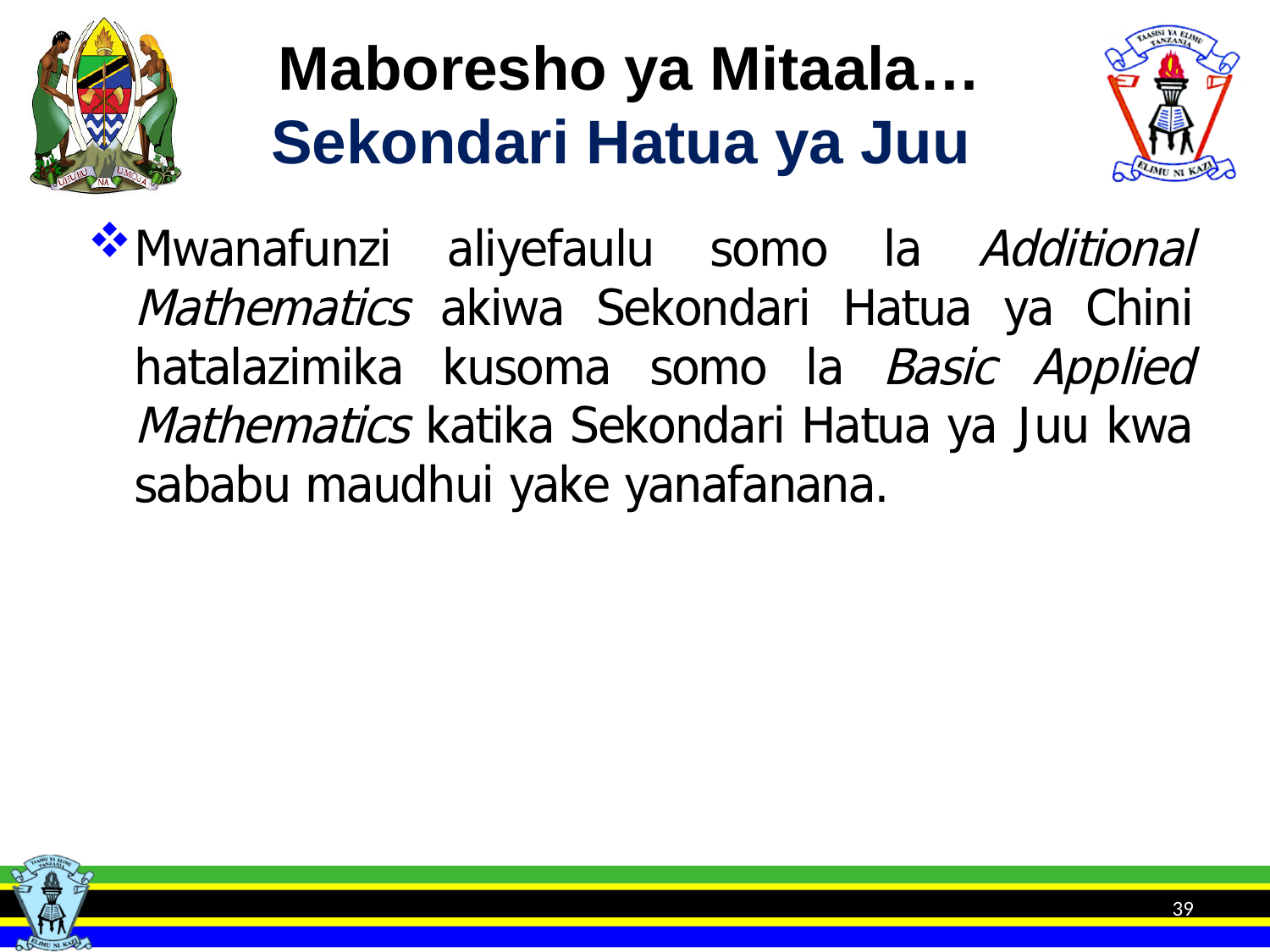

# Maboresho ya Mitaala… Sekondari Hatua ya Juu
Mwanafunzi aliyefaulu somo la Additional Mathematics akiwa Sekondari Hatua ya Chini hatalazimika kusoma somo la Basic Applied Mathematics katika Sekondari Hatua ya Juu kwa sababu maudhui yake yanafanana.

39